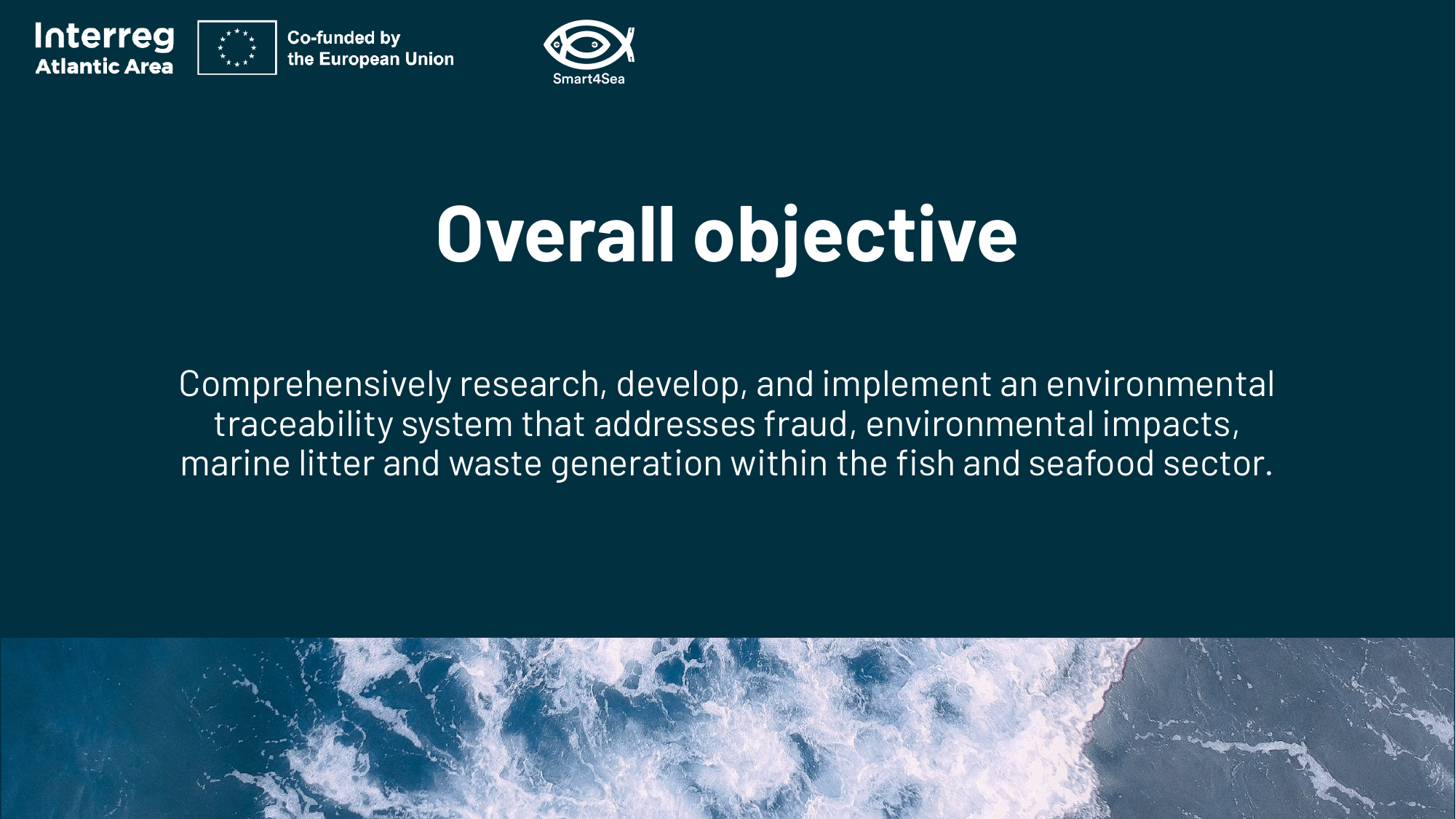

# Overall objective Comprehensively research, develop, and implement an environmental traceability system that addresses fraud, environmental impacts, marine litter and waste generation within the fish and seafood sector.